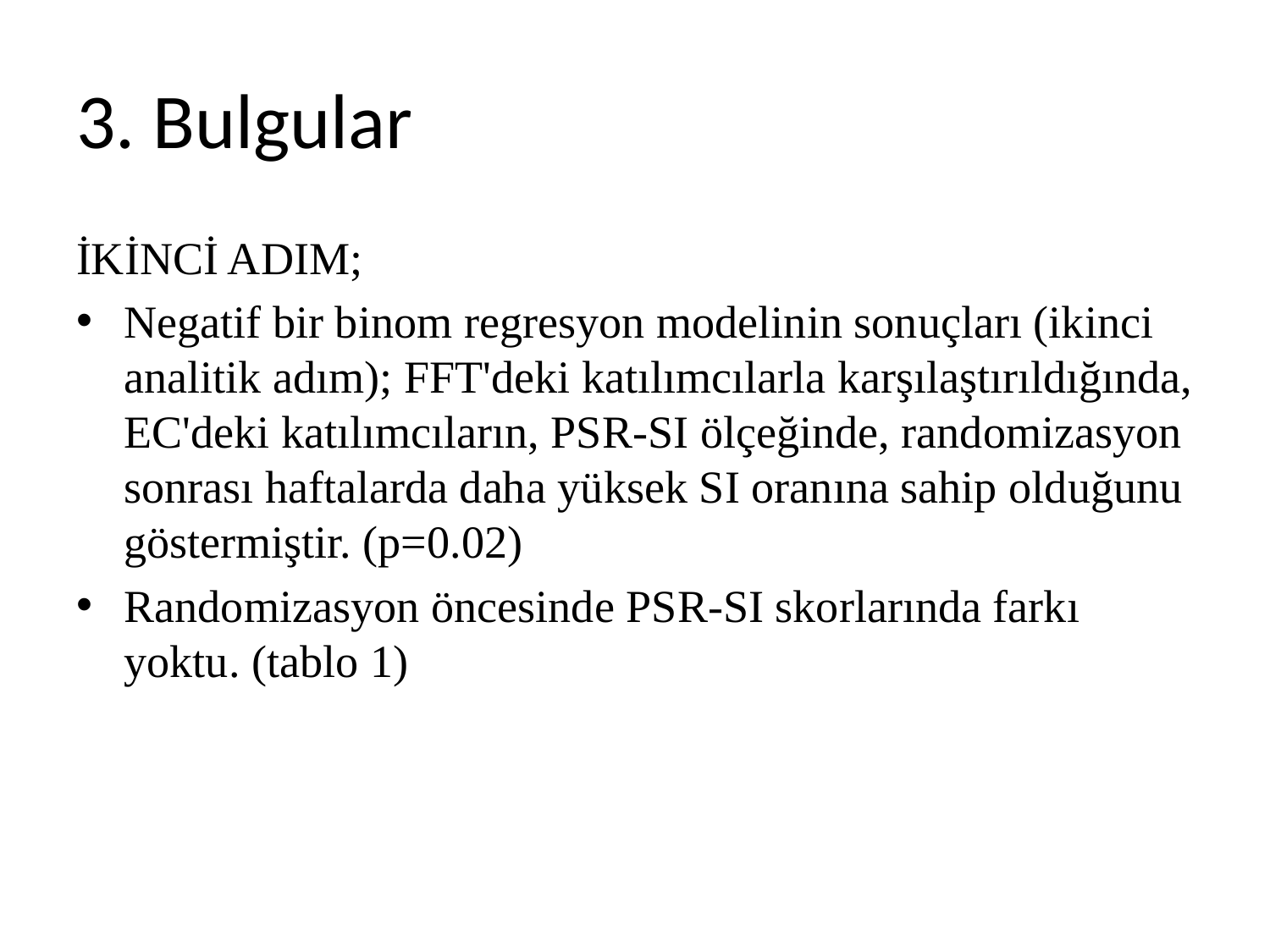

# 3. Bulgular
İKİNCİ ADIM;
Negatif bir binom regresyon modelinin sonuçları (ikinci analitik adım); FFT'deki katılımcılarla karşılaştırıldığında, EC'deki katılımcıların, PSR-SI ölçeğinde, randomizasyon sonrası haftalarda daha yüksek SI oranına sahip olduğunu göstermiştir. (p=0.02)
Randomizasyon öncesinde PSR-SI skorlarında farkı yoktu. (tablo 1)